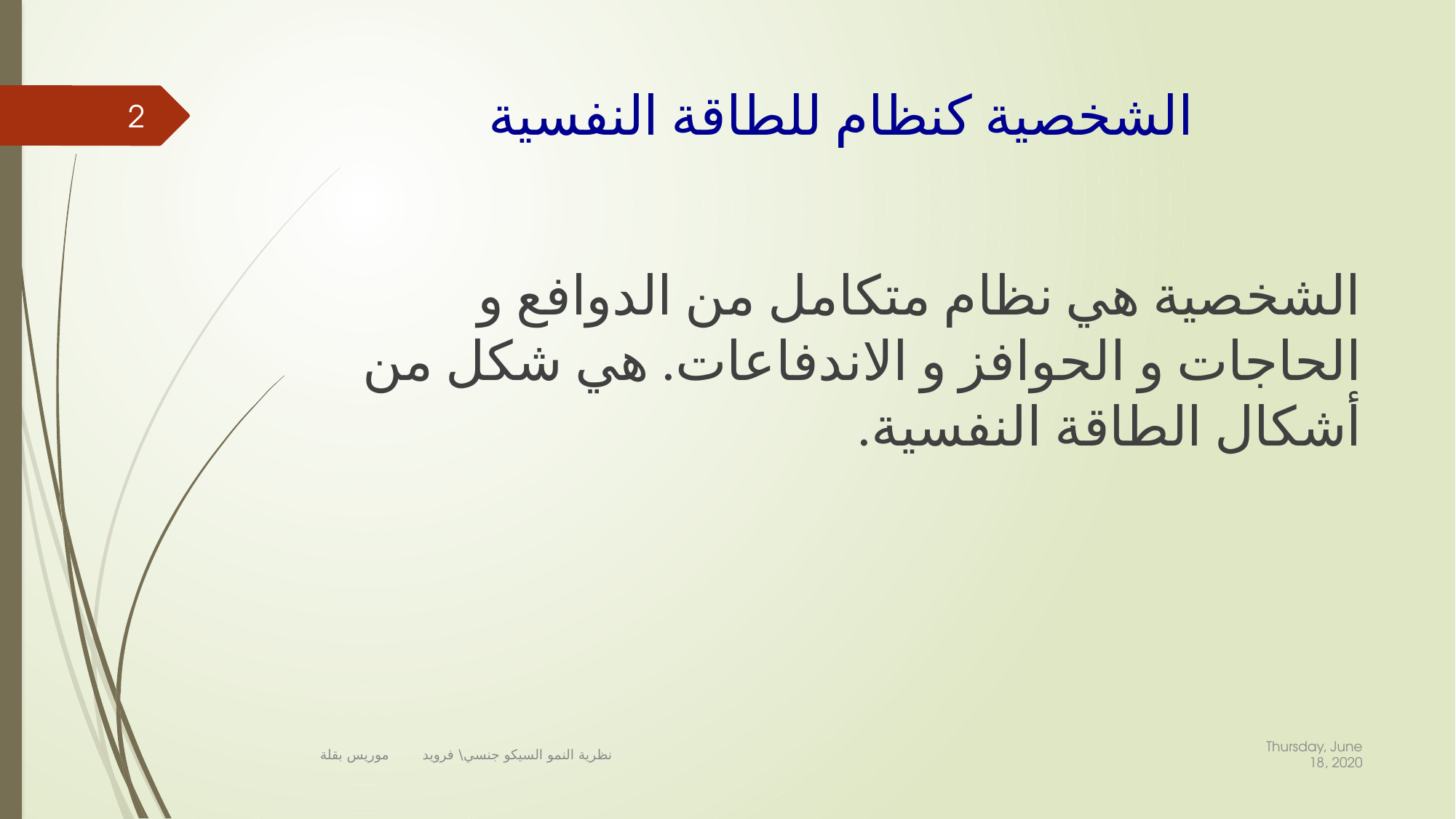

# الشخصية كنظام للطاقة النفسية
2
الشخصية هي نظام متكامل من الدوافع و الحاجات و الحوافز و الاندفاعات. هي شكل من أشكال الطاقة النفسية.
Thursday, June 18, 2020
نظرية النمو السيكو جنسي\ فرويد        موريس بقلة